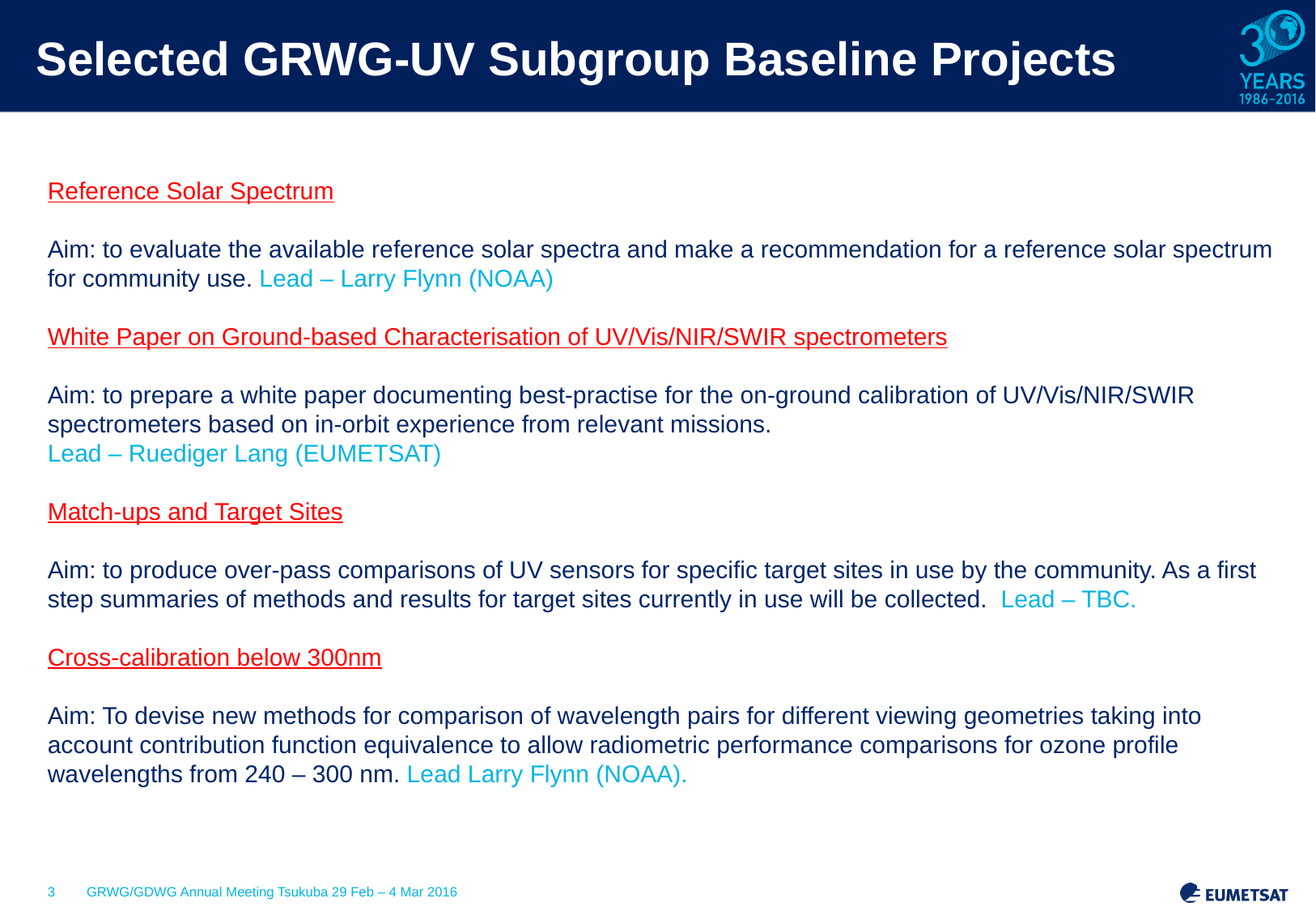

# Selected GRWG-UV Subgroup Baseline Projects
Reference Solar Spectrum

Aim: to evaluate the available reference solar spectra and make a recommendation for a reference solar spectrum for community use. Lead – Larry Flynn (NOAA)

White Paper on Ground-based Characterisation of UV/Vis/NIR/SWIR spectrometers

Aim: to prepare a white paper documenting best-practise for the on-ground calibration of UV/Vis/NIR/SWIR spectrometers based on in-orbit experience from relevant missions.
Lead – Ruediger Lang (EUMETSAT)

Match-ups and Target Sites

Aim: to produce over-pass comparisons of UV sensors for specific target sites in use by the community. As a first step summaries of methods and results for target sites currently in use will be collected.  Lead – TBC.

Cross-calibration below 300nm

Aim: To devise new methods for comparison of wavelength pairs for different viewing geometries taking into account contribution function equivalence to allow radiometric performance comparisons for ozone profile wavelengths from 240 – 300 nm. Lead Larry Flynn (NOAA).